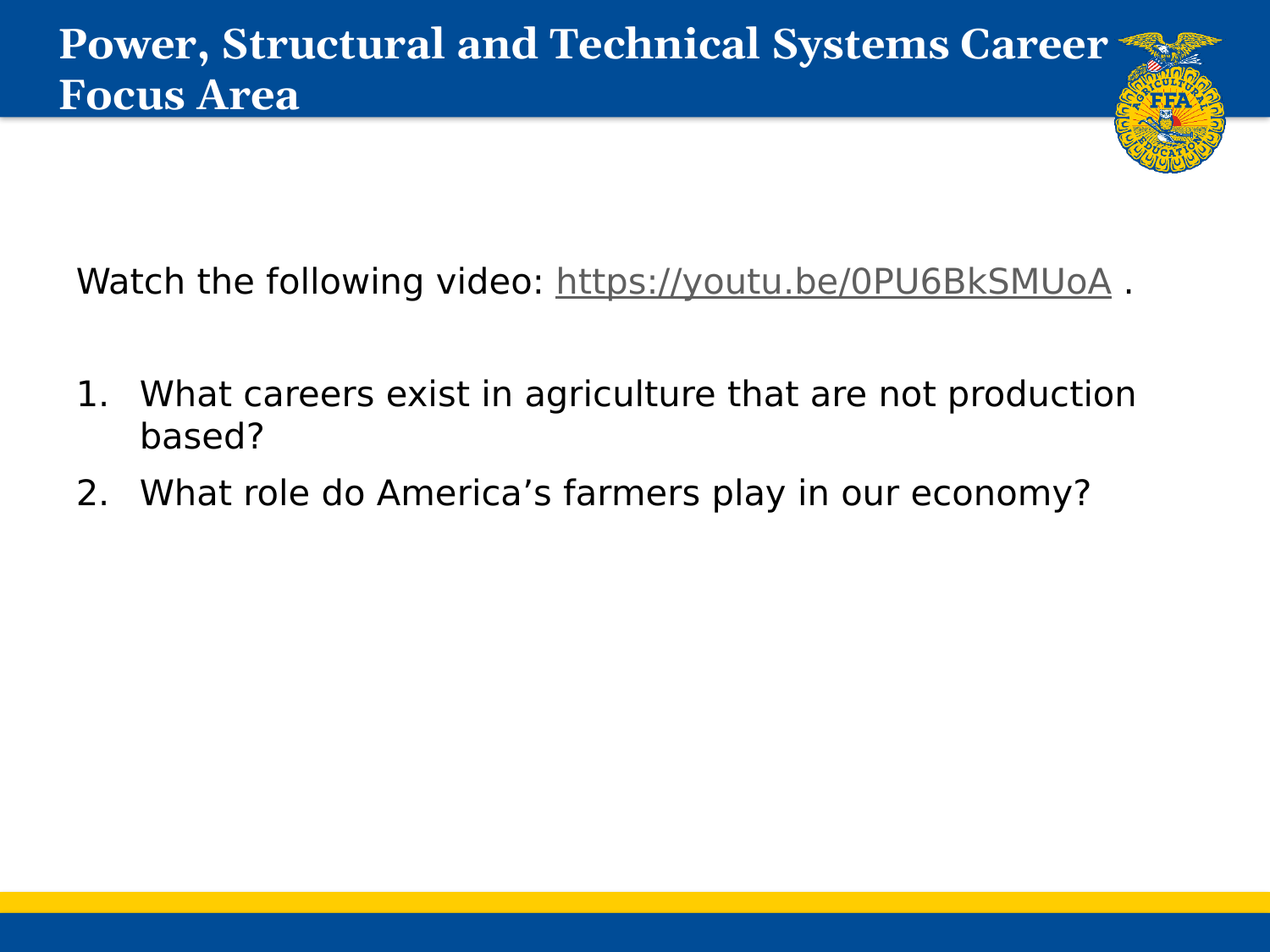

# Power, Structural and Technical Systems Career Focus Area
Watch the following video: https://youtu.be/0PU6BkSMUoA .

What careers exist in agriculture that are not production based?
What role do America’s farmers play in our economy?